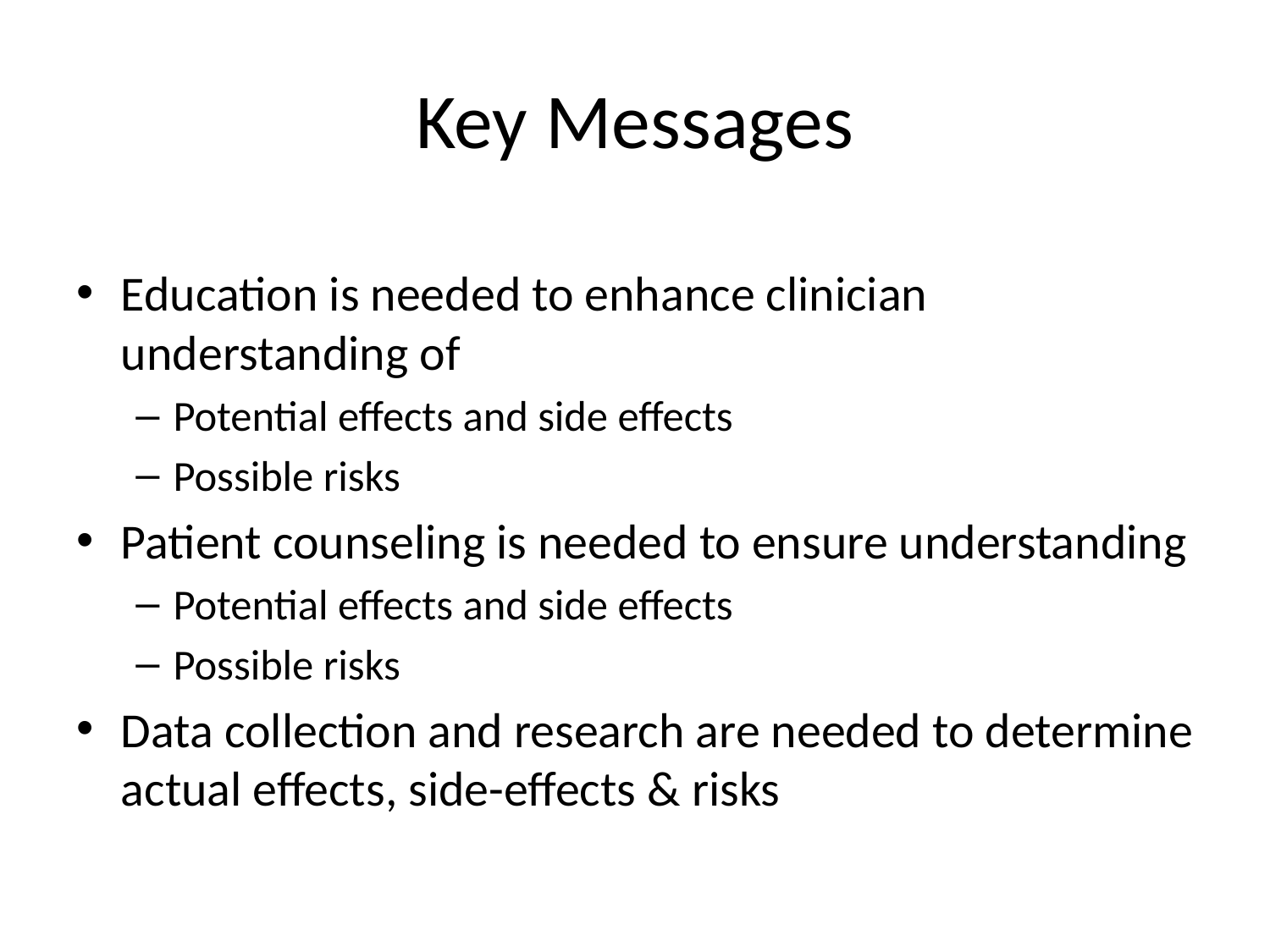

# Key Messages
Education is needed to enhance clinician understanding of
Potential effects and side effects
Possible risks
Patient counseling is needed to ensure understanding
Potential effects and side effects
Possible risks
Data collection and research are needed to determine actual effects, side-effects & risks